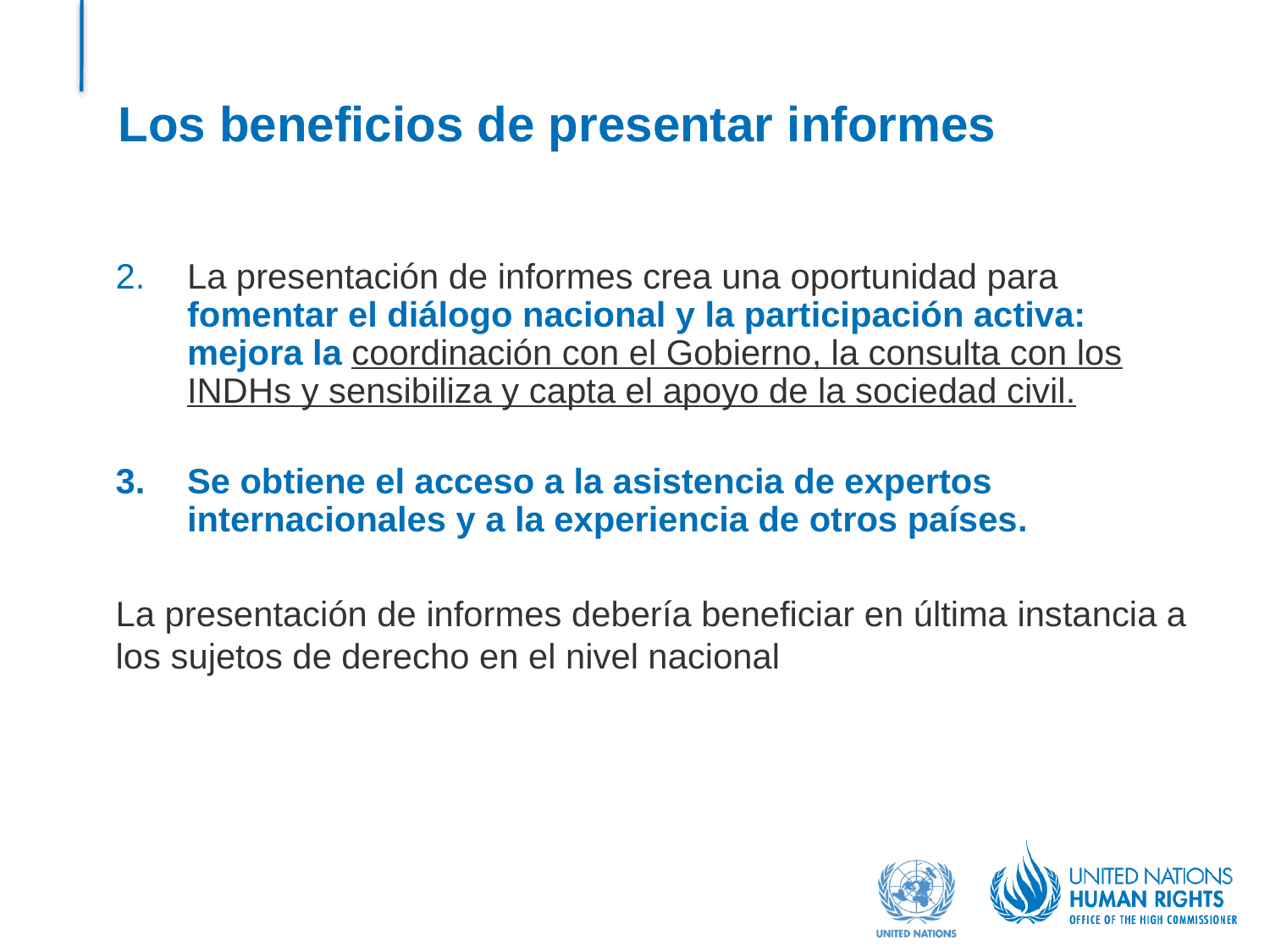

# Los beneficios de presentar informes
La presentación de informes crea una oportunidad para fomentar el diálogo nacional y la participación activa: mejora la coordinación con el Gobierno, la consulta con los INDHs y sensibiliza y capta el apoyo de la sociedad civil.

Se obtiene el acceso a la asistencia de expertos internacionales y a la experiencia de otros países.

La presentación de informes debería beneficiar en última instancia a los sujetos de derecho en el nivel nacional